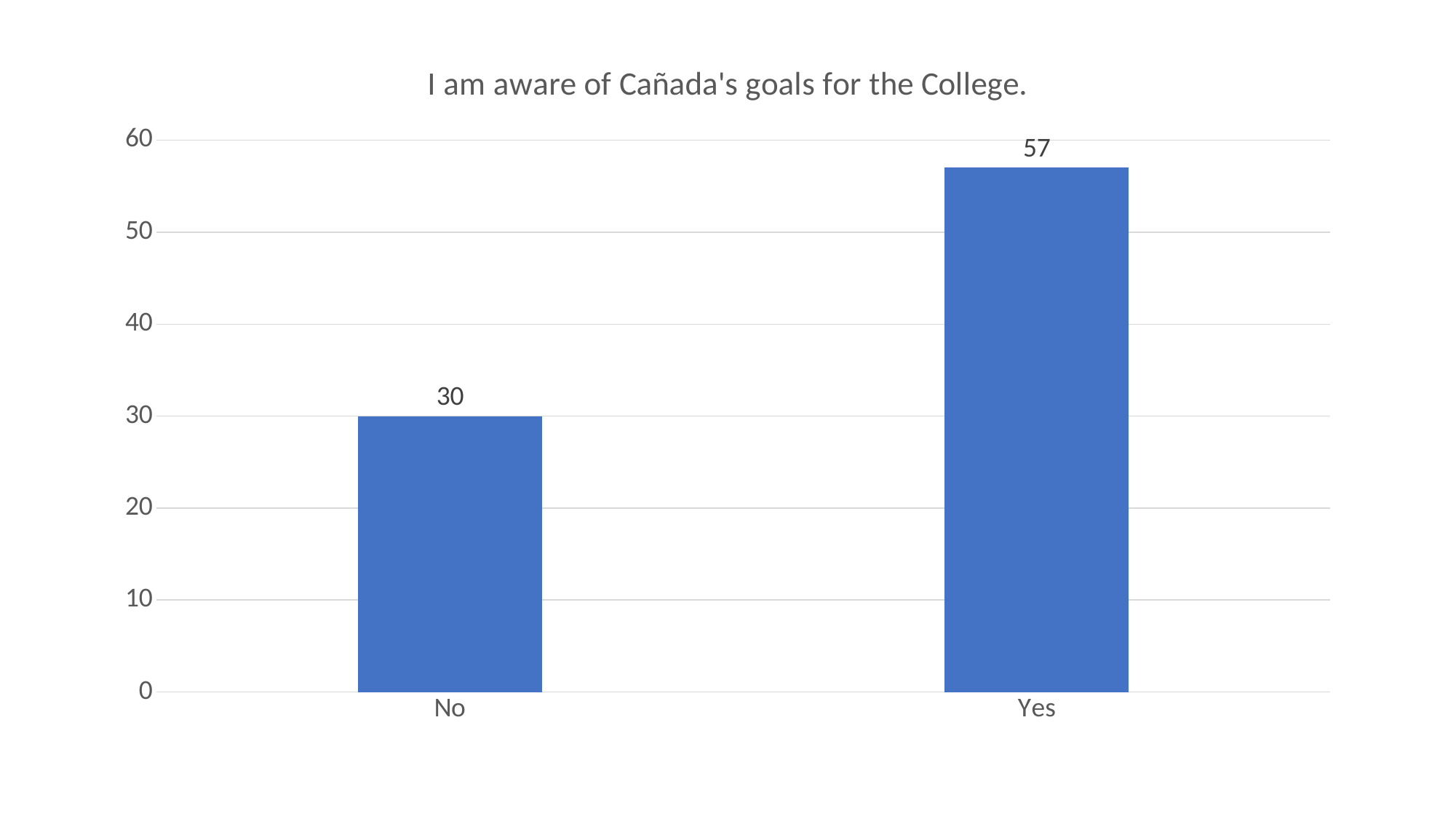

### Chart:

| Category | I am aware of Cañada's goals for the College. |
|---|---|
| No | 30.0 |
| Yes | 57.0 |